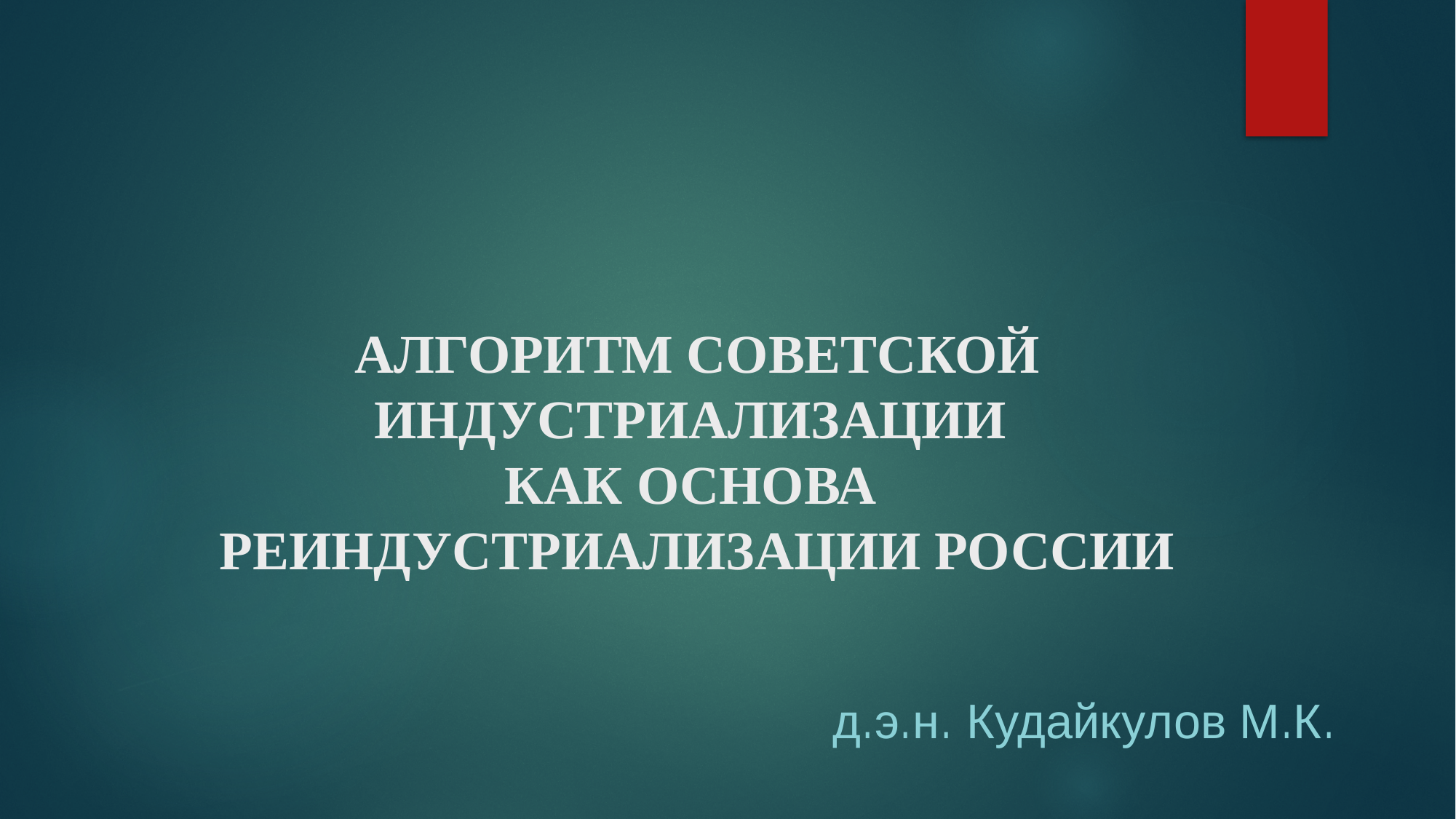

# АЛГОРИТМ СОВЕТСКОЙ ИНДУСТРИАЛИЗАЦИИ КАК ОСНОВА РЕИНДУСТРИАЛИЗАЦИИ РОССИИ
д.э.н. Кудайкулов М.К.